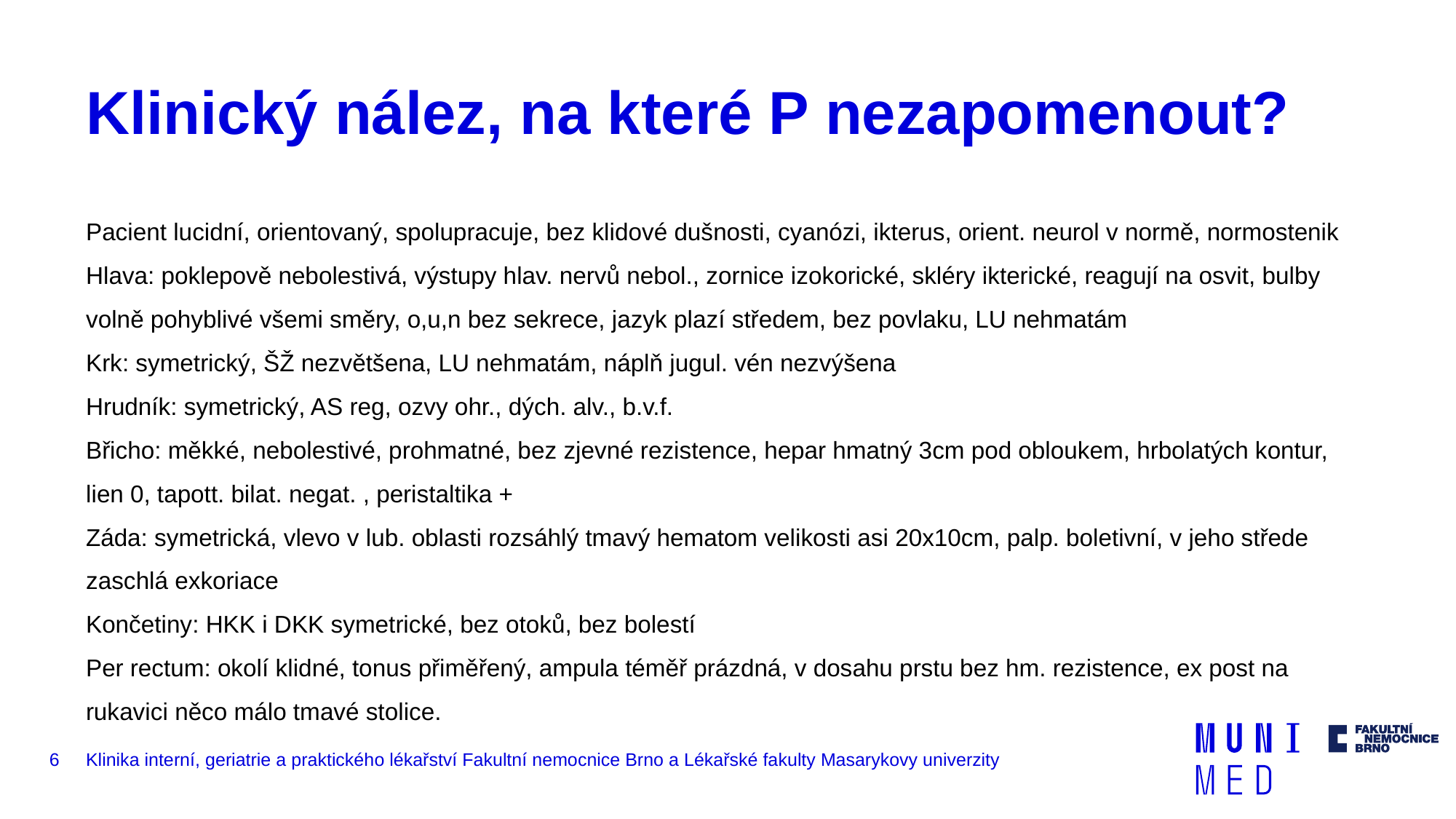

# Klinický nález, na které P nezapomenout?
Pacient lucidní, orientovaný, spolupracuje, bez klidové dušnosti, cyanózi, ikterus, orient. neurol v normě, normostenik
Hlava: poklepově nebolestivá, výstupy hlav. nervů nebol., zornice izokorické, skléry ikterické, reagují na osvit, bulby volně pohyblivé všemi směry, o,u,n bez sekrece, jazyk plazí středem, bez povlaku, LU nehmatám
Krk: symetrický, ŠŽ nezvětšena, LU nehmatám, náplň jugul. vén nezvýšena
Hrudník: symetrický, AS reg, ozvy ohr., dých. alv., b.v.f.
Břicho: měkké, nebolestivé, prohmatné, bez zjevné rezistence, hepar hmatný 3cm pod obloukem, hrbolatých kontur, lien 0, tapott. bilat. negat. , peristaltika +
Záda: symetrická, vlevo v lub. oblasti rozsáhlý tmavý hematom velikosti asi 20x10cm, palp. boletivní, v jeho střede zaschlá exkoriace
Končetiny: HKK i DKK symetrické, bez otoků, bez bolestí
Per rectum: okolí klidné, tonus přiměřený, ampula téměř prázdná, v dosahu prstu bez hm. rezistence, ex post na rukavici něco málo tmavé stolice.
6
Klinika interní, geriatrie a praktického lékařství Fakultní nemocnice Brno a Lékařské fakulty Masarykovy univerzity